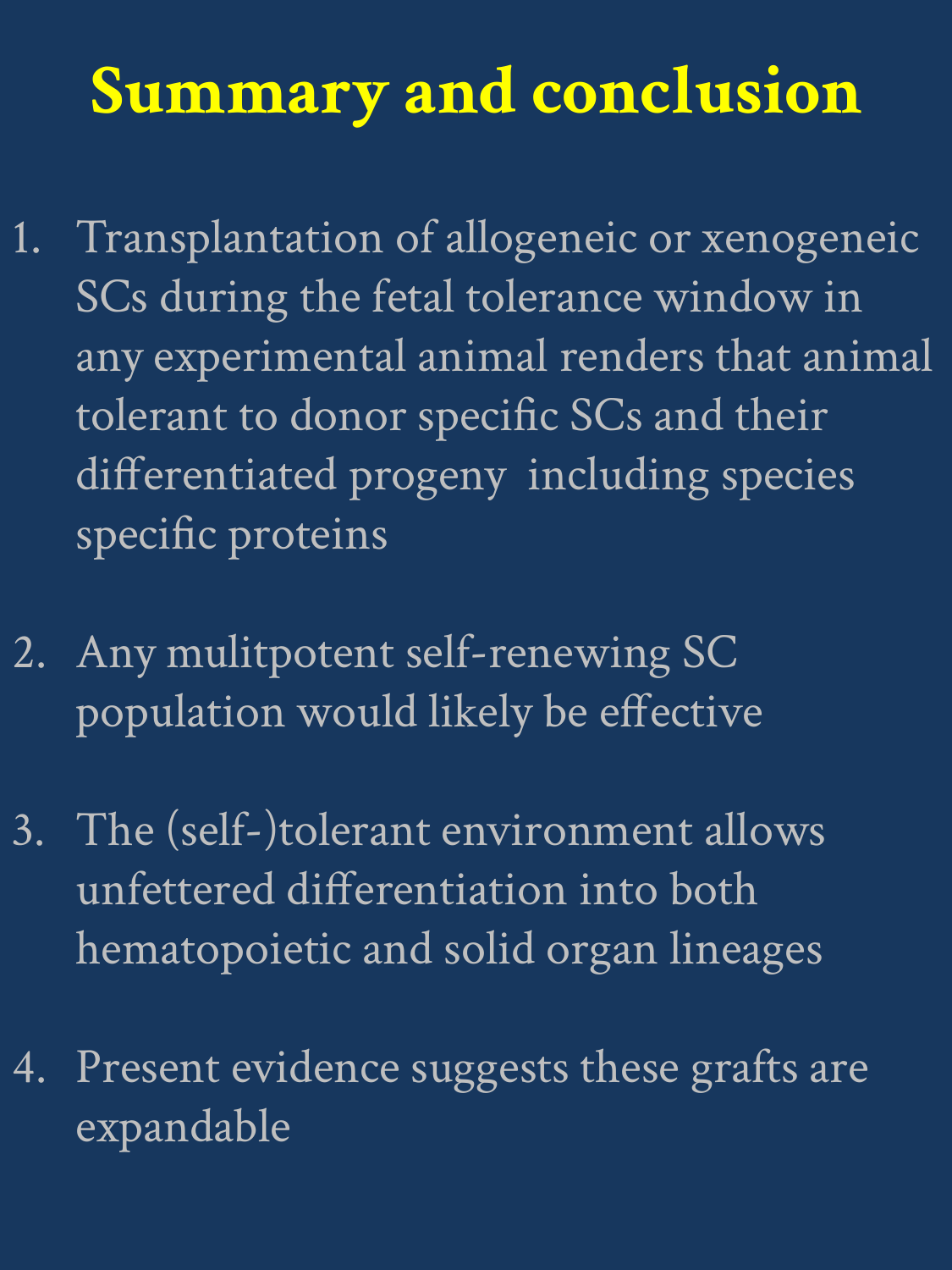

Summary and conclusion
Transplantation of allogeneic or xenogeneic SCs during the fetal tolerance window in any experimental animal renders that animal tolerant to donor specific SCs and their differentiated progeny  including species specific proteins

Any mulitpotent self-renewing SC population would likely be effective

The (self-)tolerant environment allows unfettered differentiation into both hematopoietic and solid organ lineages

Present evidence suggests these grafts are expandable